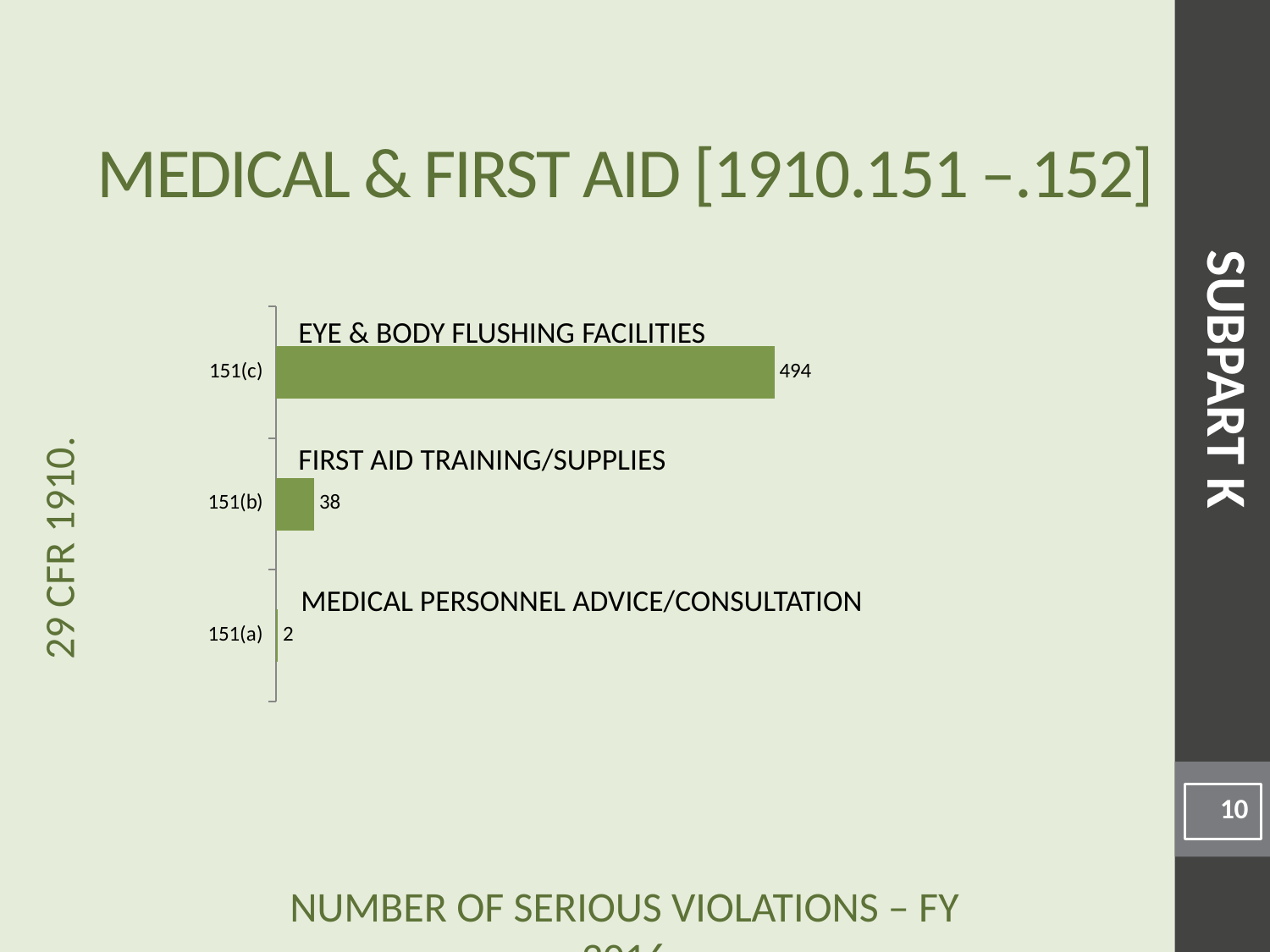

# Medical & First Aid [1910.151 –.152]

### Chart

| Category |  |
|---|---|
| 151(a) | 2.0 |
| 151(b) | 38.0 |
| 151(c) | 494.0 |
Eye & Body Flushing Facilities
SUBPART K
First Aid training/supplies
Medical Personnel Advice/Consultation
10